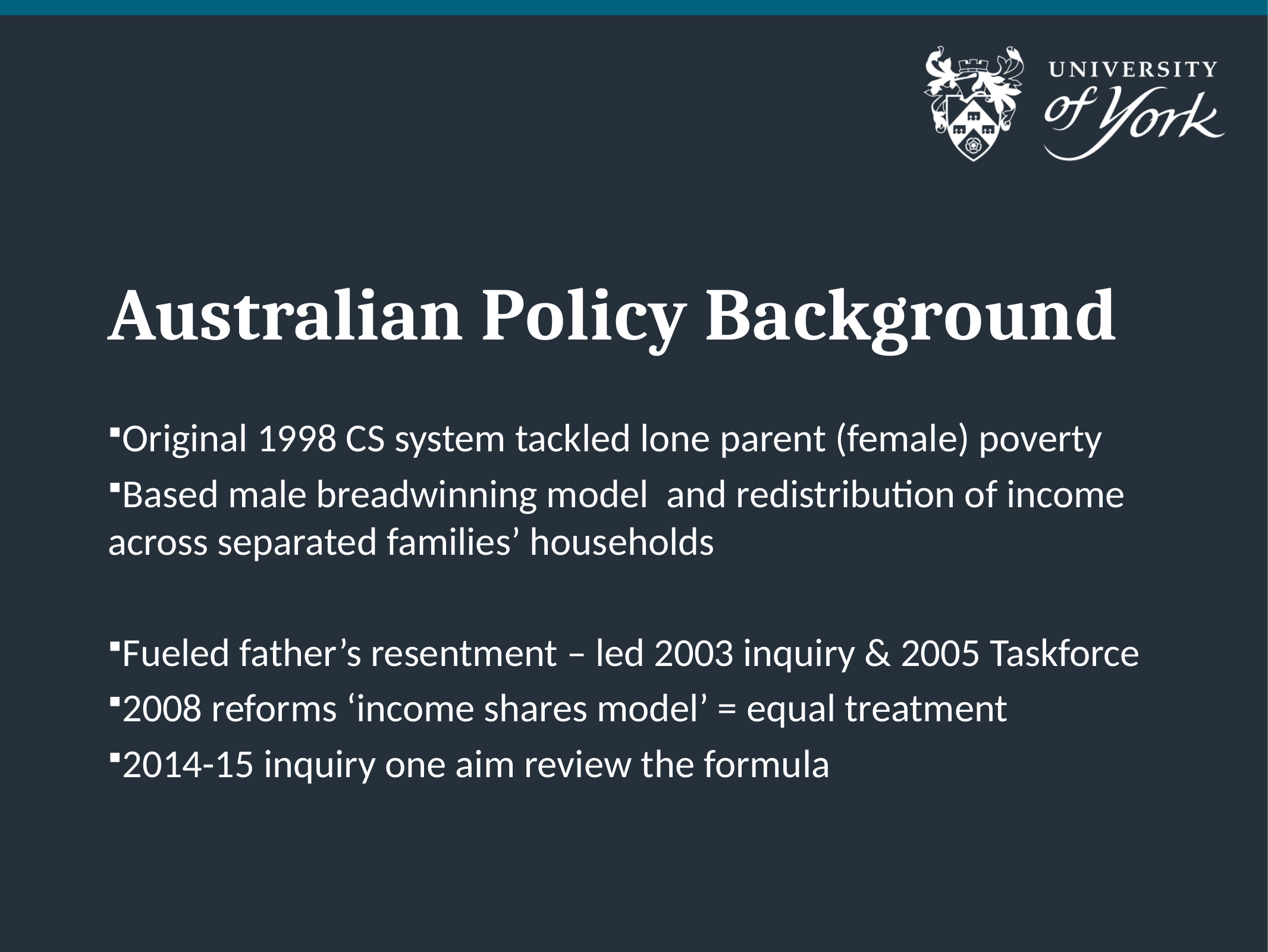

# Australian Policy Background
Original 1998 CS system tackled lone parent (female) poverty
Based male breadwinning model  and redistribution of income across separated families’ households

Fueled father’s resentment – led 2003 inquiry & 2005 Taskforce
2008 reforms ‘income shares model’ = equal treatment
2014-15 inquiry one aim review the formula